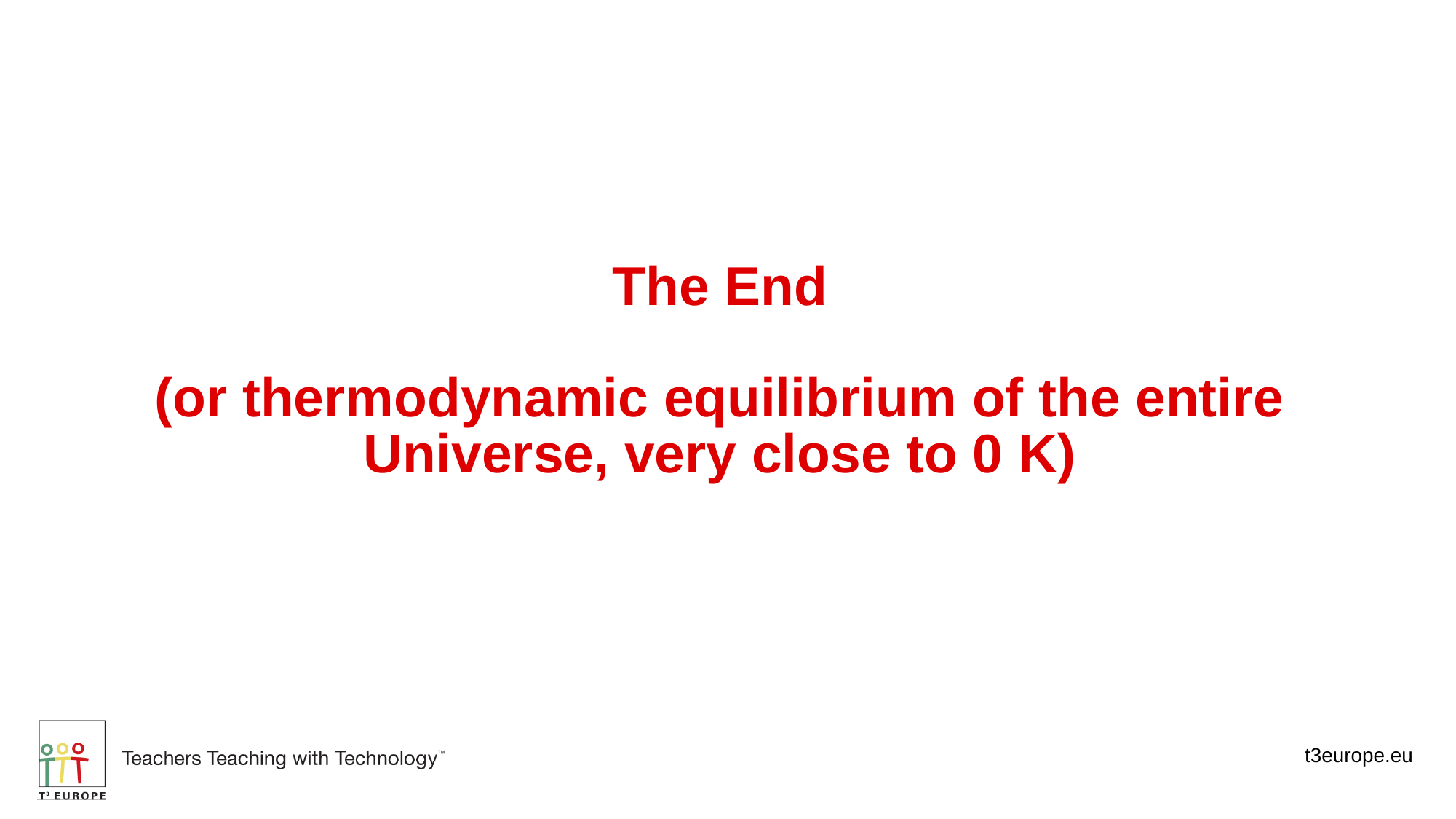

# The End (or thermodynamic equilibrium of the entire Universe, very close to 0 K)